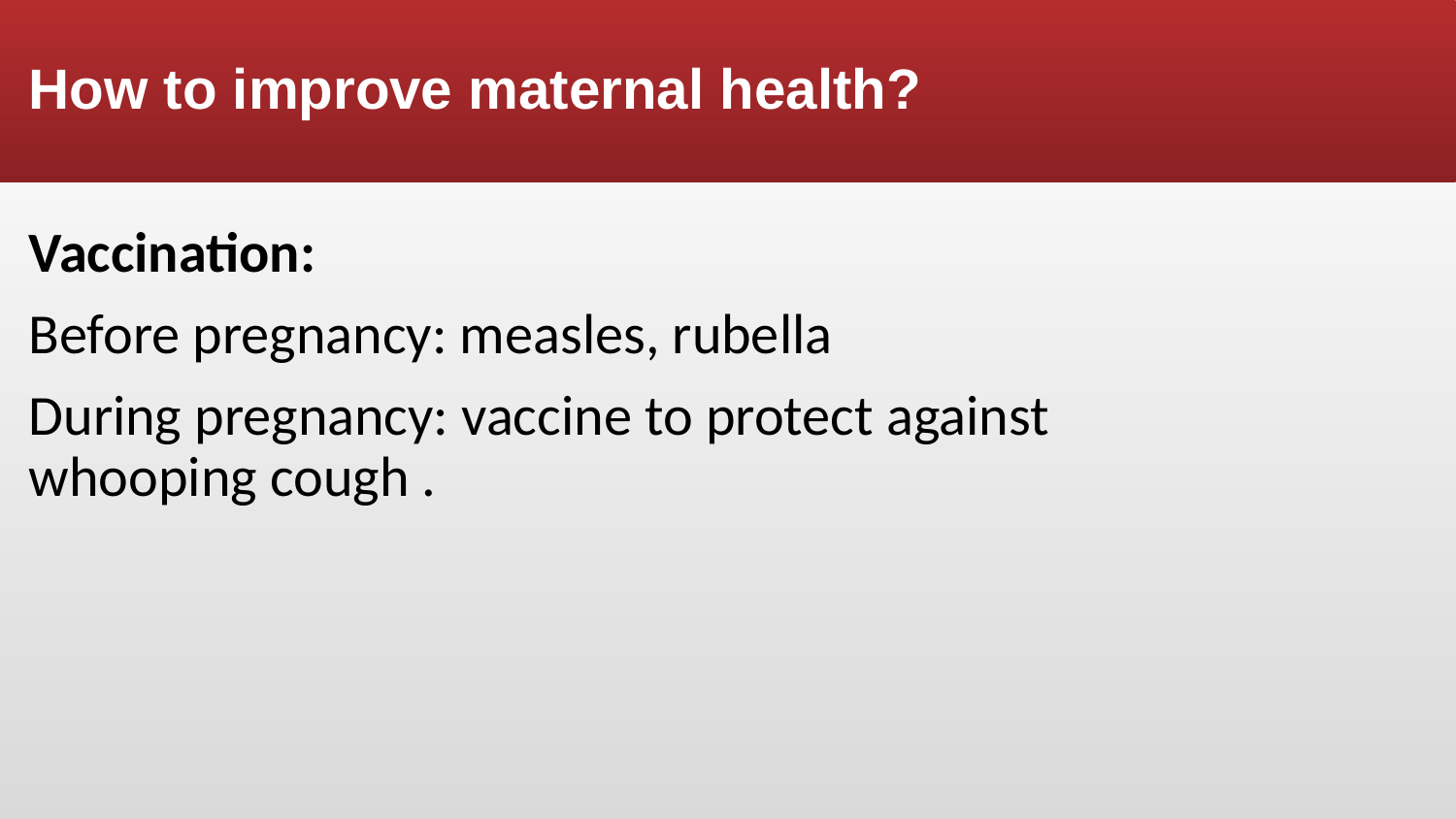

# How to improve maternal health?
Vaccination:
Before pregnancy: measles, rubella
During pregnancy: vaccine to protect against whooping cough .